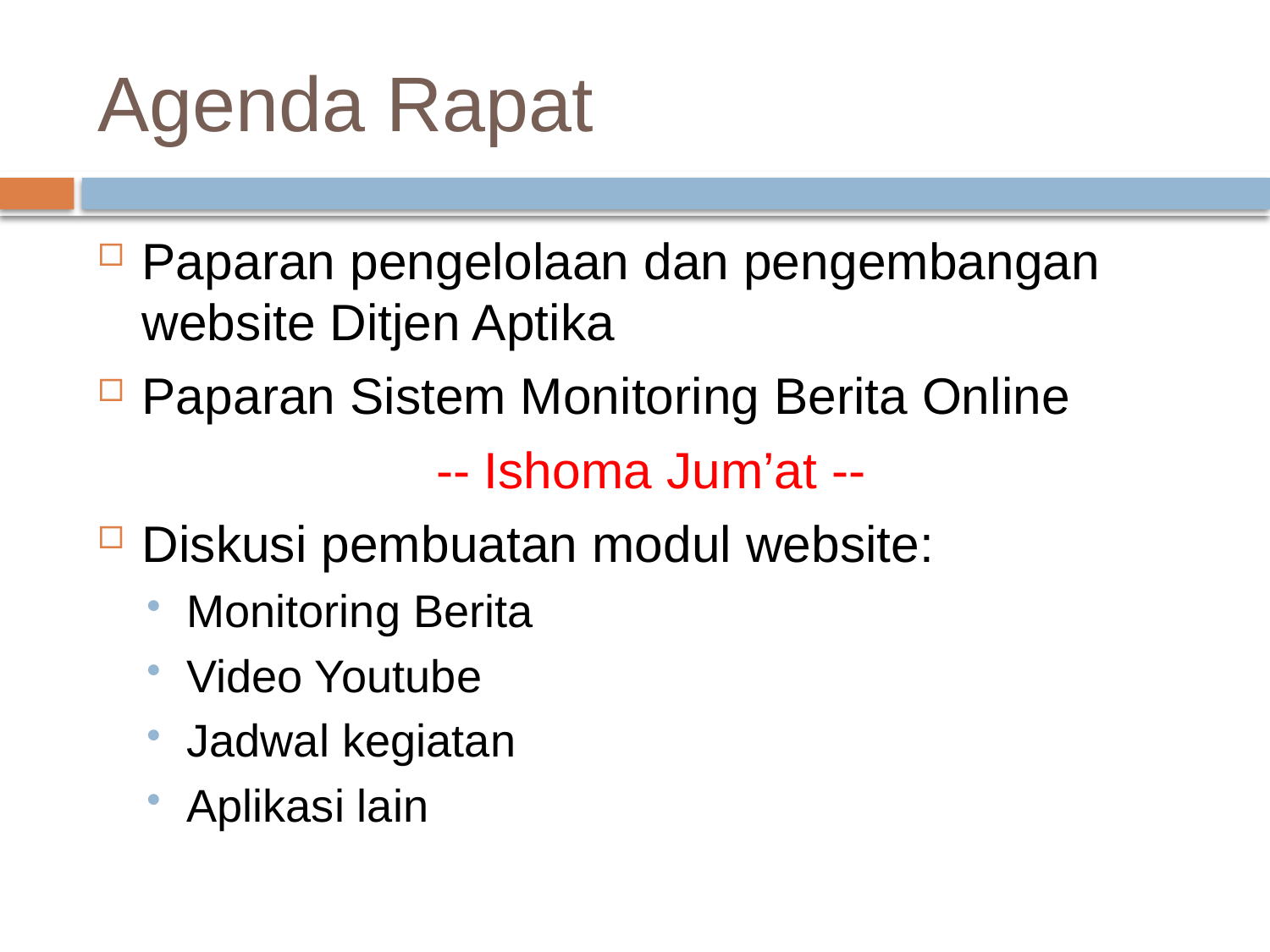

# Agenda Rapat
Paparan pengelolaan dan pengembangan website Ditjen Aptika
Paparan Sistem Monitoring Berita Online
-- Ishoma Jum’at --
Diskusi pembuatan modul website:
Monitoring Berita
Video Youtube
Jadwal kegiatan
Aplikasi lain